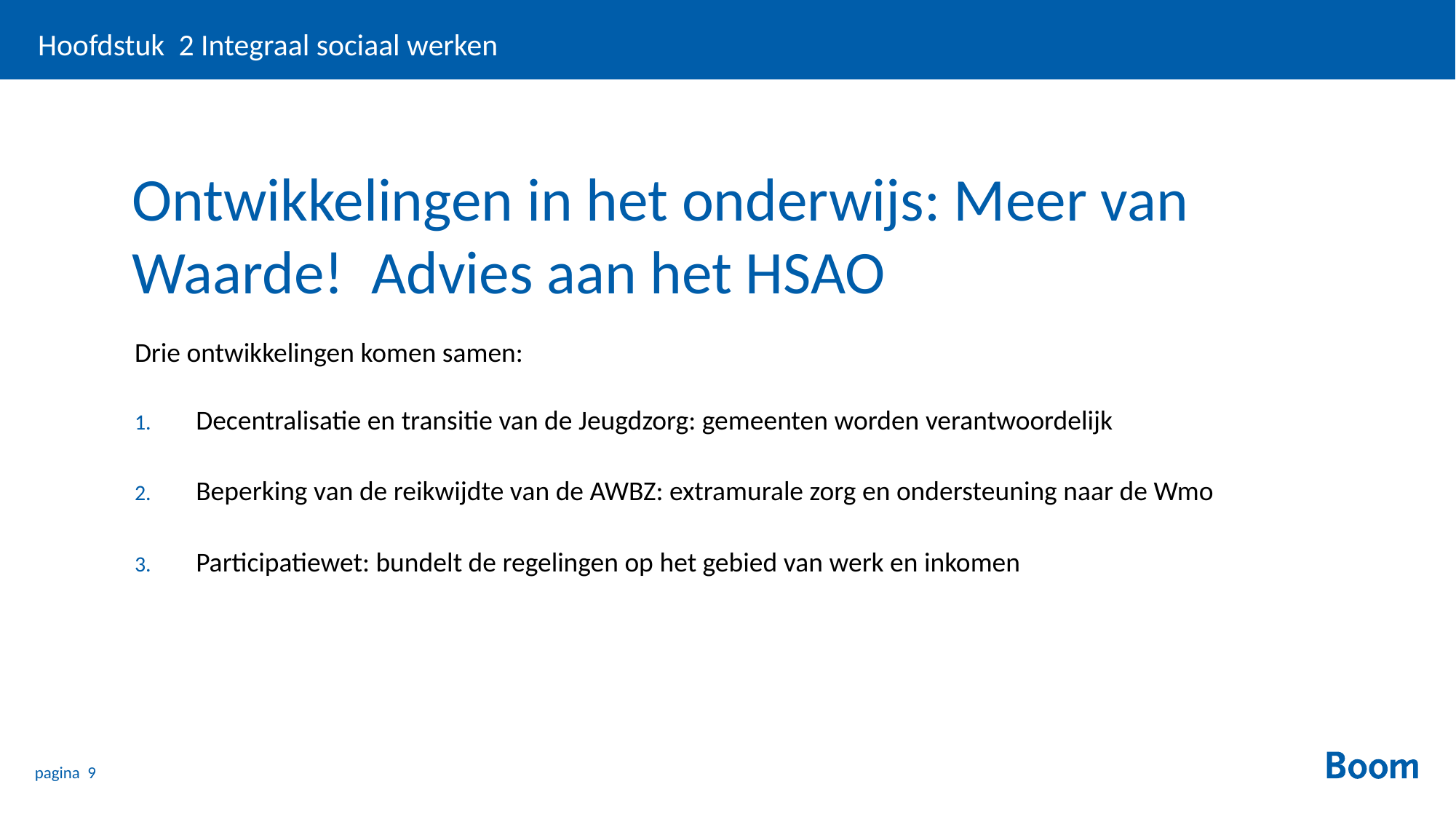

Hoofdstuk  2 Integraal sociaal werken
# Ontwikkelingen in het onderwijs: Meer van Waarde!  Advies aan het HSAO
Drie ontwikkelingen komen samen:
Decentralisatie en transitie van de Jeugdzorg: gemeenten worden verantwoordelijk
Beperking van de reikwijdte van de AWBZ: extramurale zorg en ondersteuning naar de Wmo
Participatiewet: bundelt de regelingen op het gebied van werk en inkomen

pagina  9